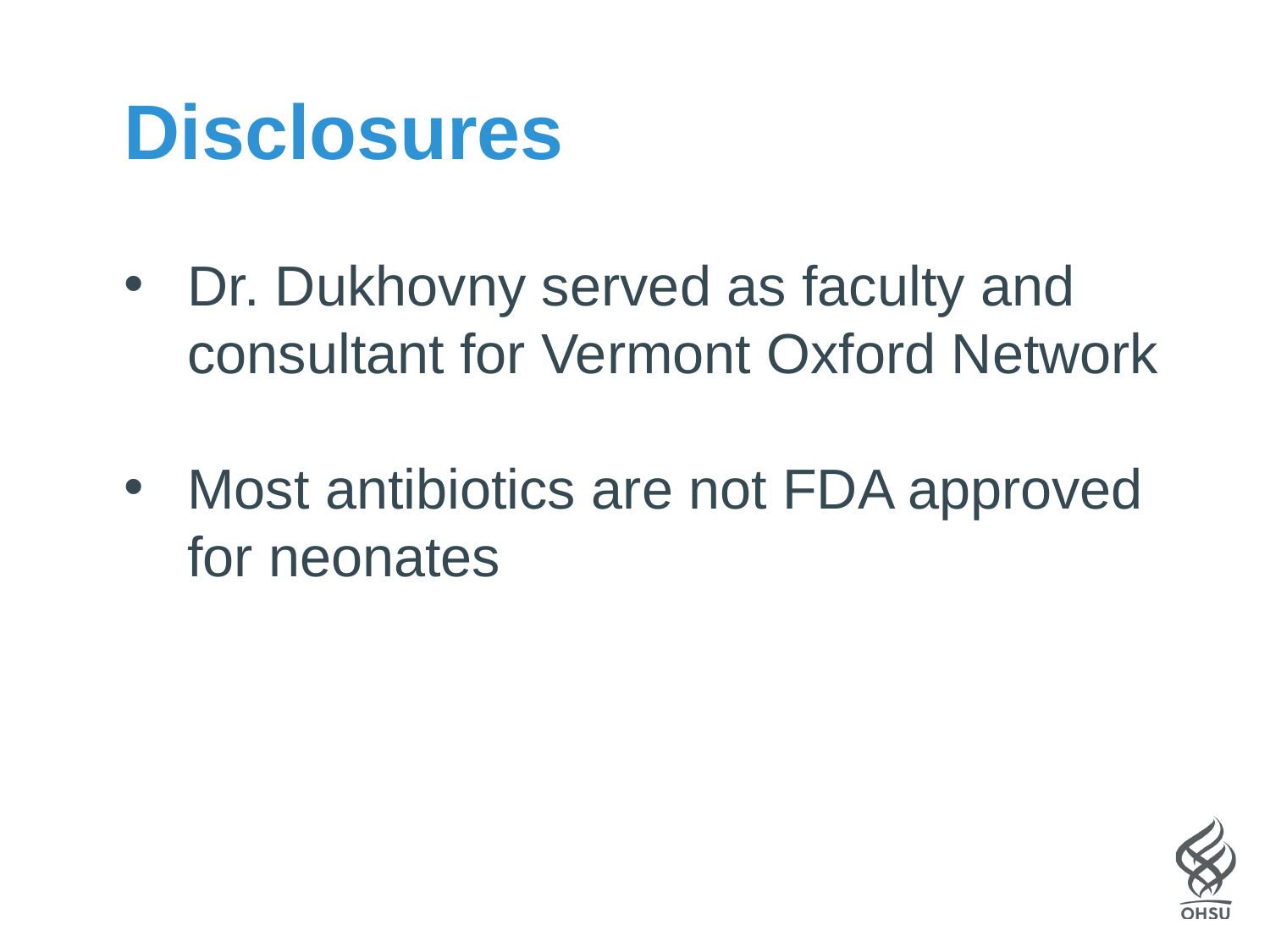

# Disclosures
Dr. Dukhovny served as faculty and consultant for Vermont Oxford Network

Most antibiotics are not FDA approved for neonates